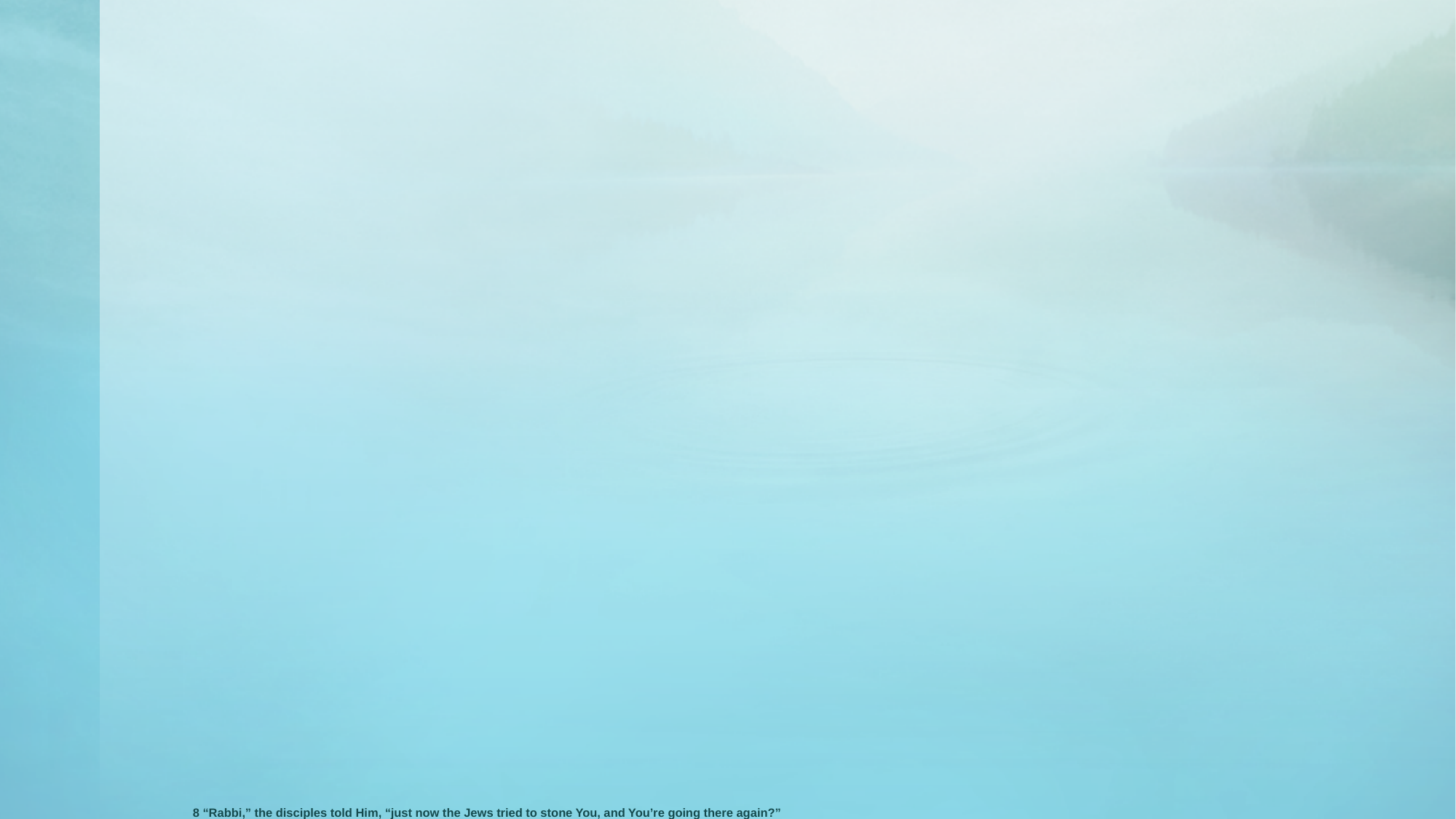

# 8 “Rabbi,” the disciples told Him, “just now the Jews tried to stone You, and You’re going there again?” 9 “Aren’t there 12 hours in a day?” Jesus answered. “If anyone walks during the day, he doesn’t stumble, because he sees the light of this world. 10 If anyone walks during the night, he does stumble, because the light is not in him.” 11 He said this, and then He told them, “Our friend Lazarus has fallen asleep, but I’m on My way to wake him up.” 12 Then the disciples said to Him, “Lord, if he has fallen asleep, he will get well.”